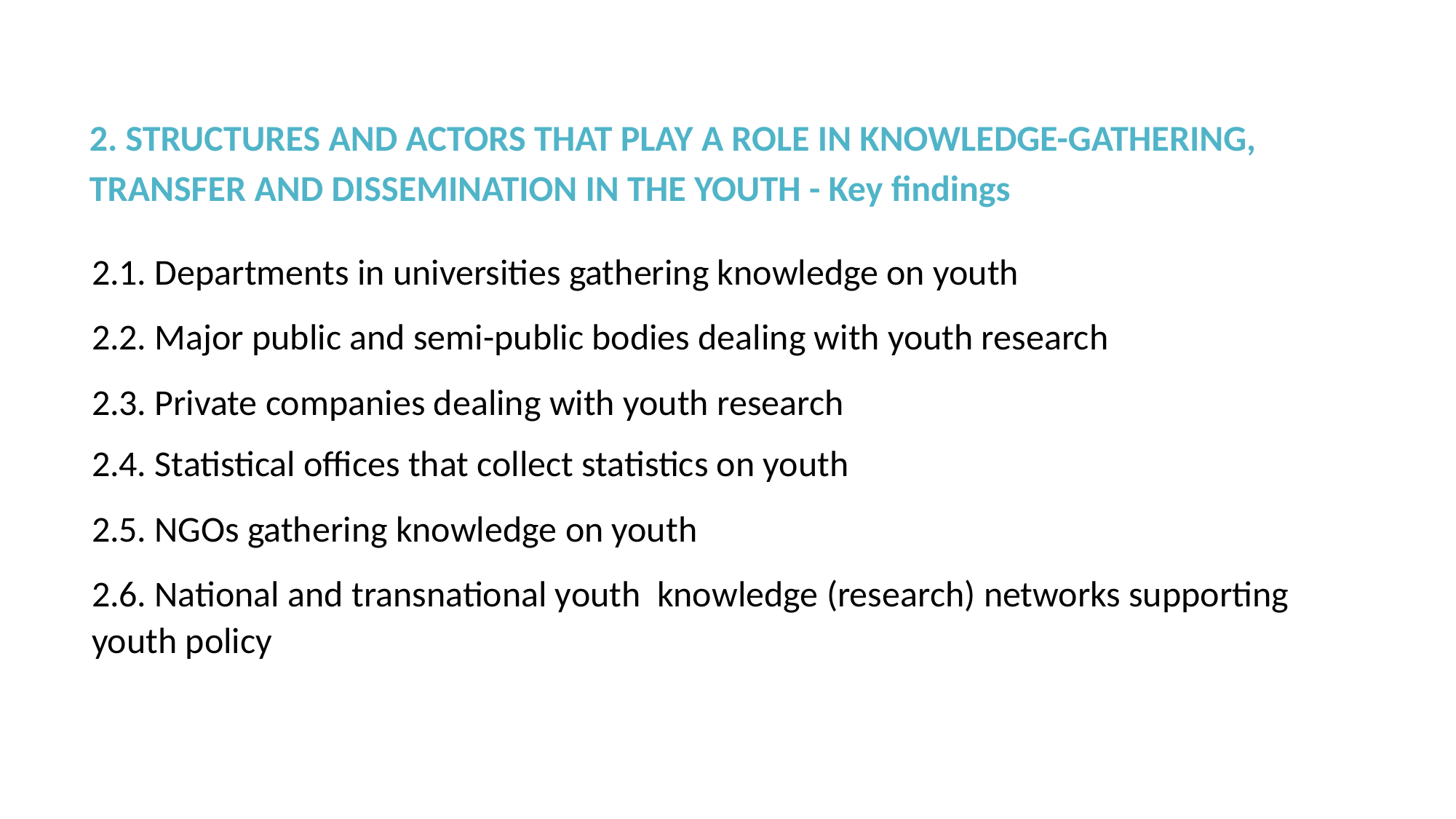

# 2. STRUCTURES AND ACTORS THAT PLAY A ROLE IN KNOWLEDGE-GATHERING, TRANSFER AND DISSEMINATION IN THE YOUTH - Key findings
2.1. Departments in universities gathering knowledge on youth
2.2. Major public and semi-public bodies dealing with youth research
2.3. Private companies dealing with youth research
2.4. Statistical offices that collect statistics on youth
2.5. NGOs gathering knowledge on youth
2.6. National and transnational youth  knowledge (research) networks supporting youth policy